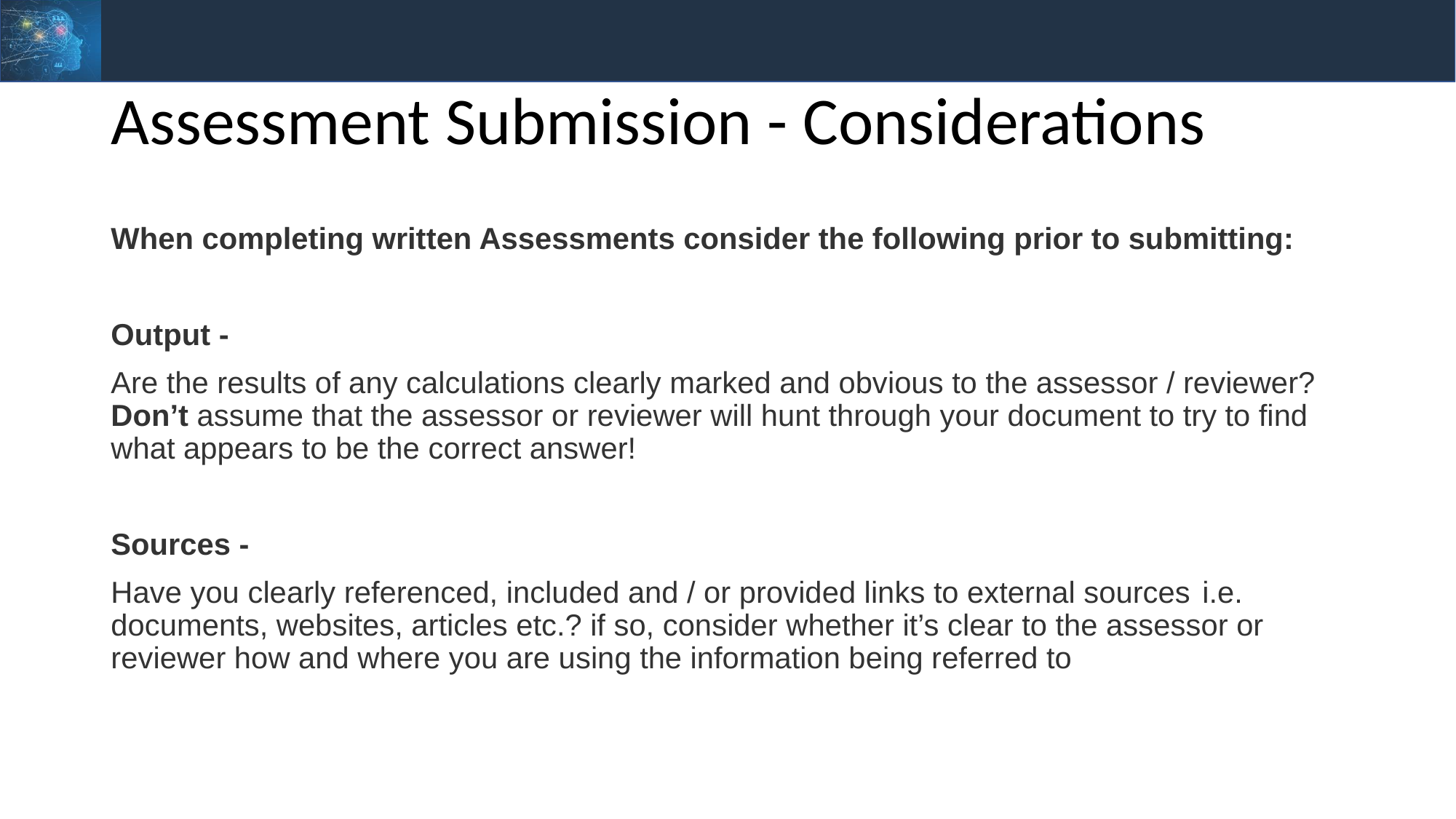

# Assessment Submission - Considerations
When completing written Assessments consider the following prior to submitting:

Output -
Are the results of any calculations clearly marked and obvious to the assessor / reviewer? Don’t assume that the assessor or reviewer will hunt through your document to try to find what appears to be the correct answer!

Sources -
Have you clearly referenced, included and / or provided links to external sources 	i.e. documents, websites, articles etc.? if so, consider whether it’s clear to the assessor or reviewer how and where you are using the information being referred to